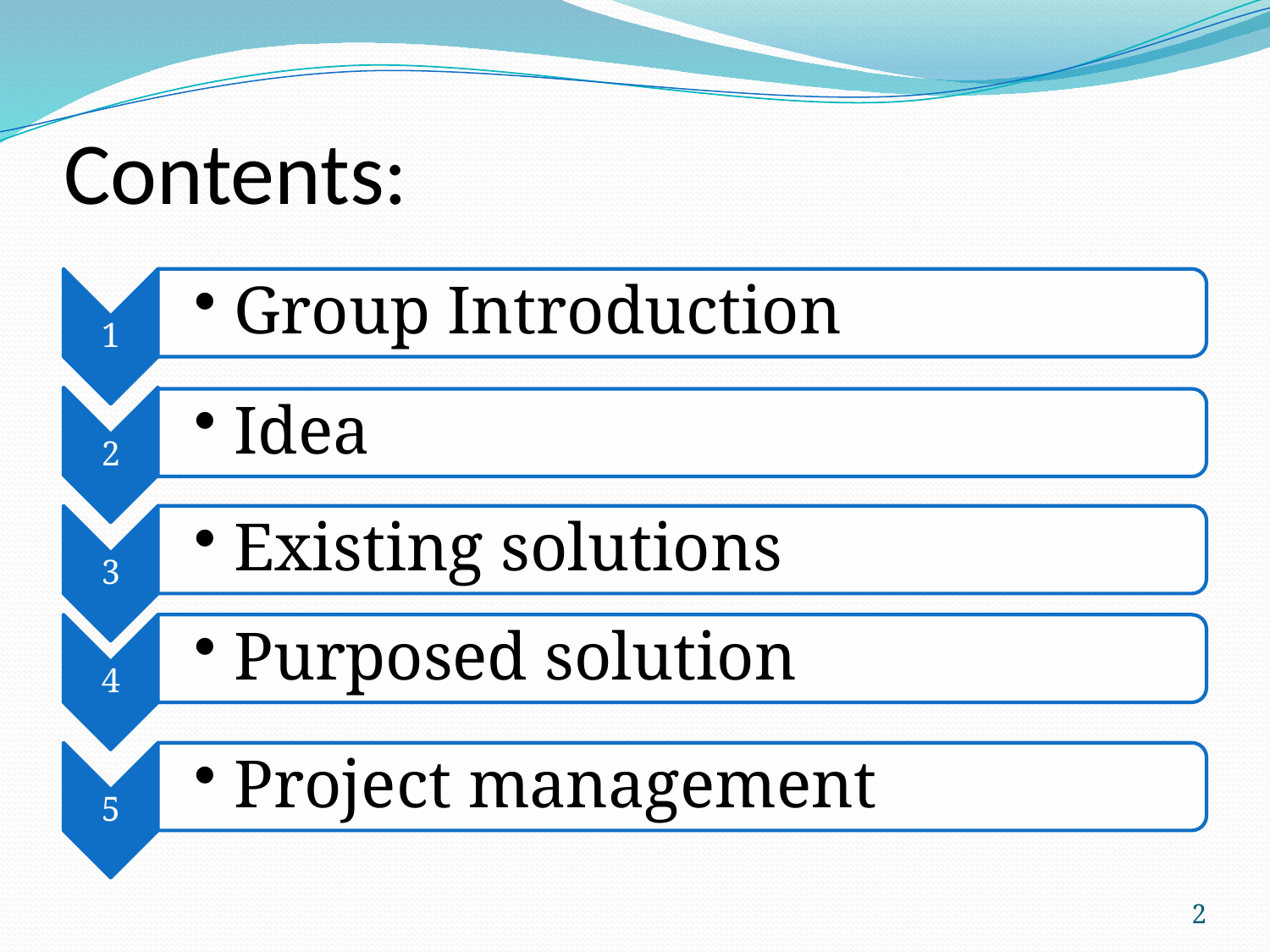

# Contents:
1
Group Introduction
2
Idea
3
Existing solutions
4
Purposed solution
5
Project management
2